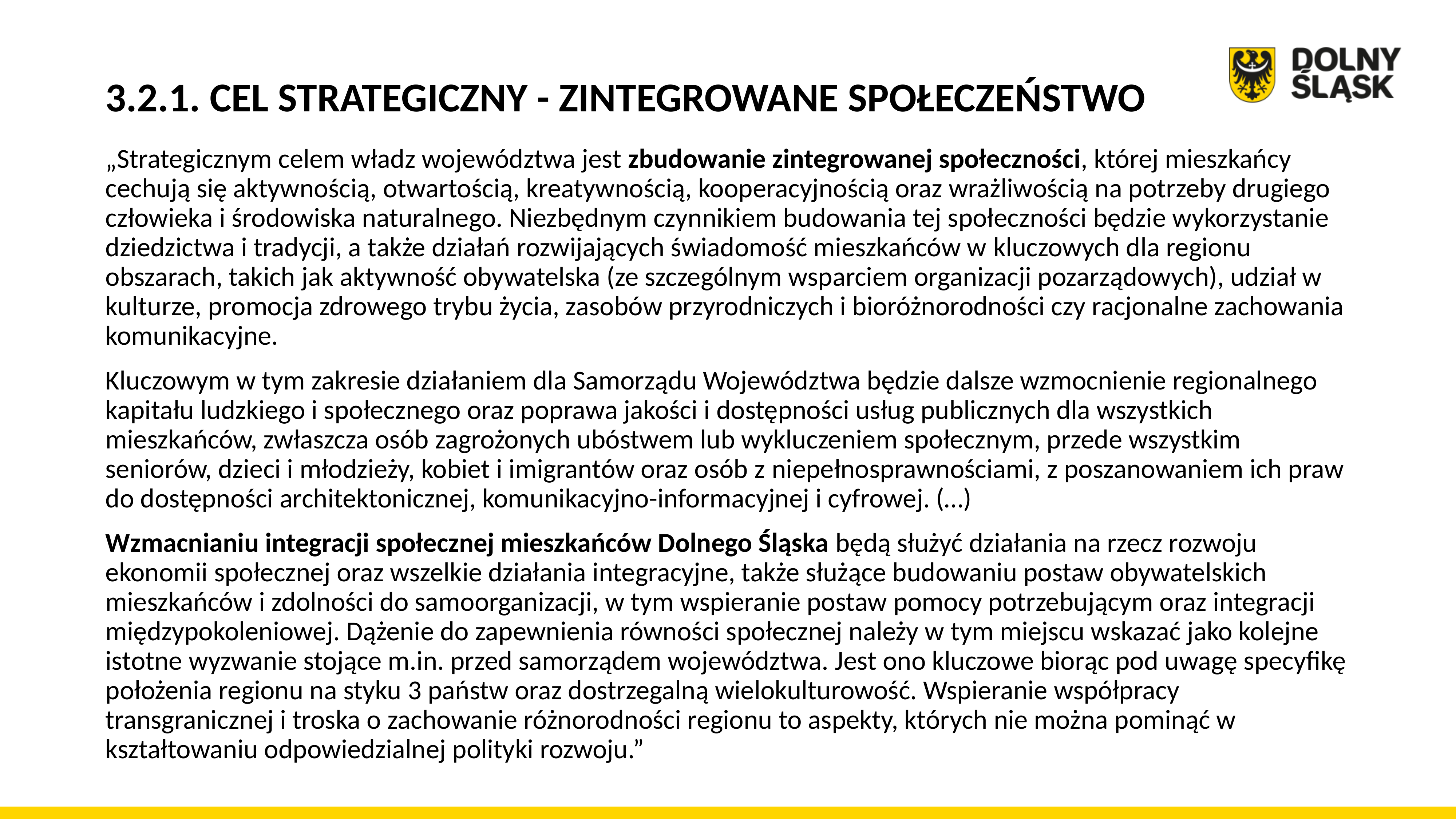

# 3.2.1. CEL STRATEGICZNY - ZINTEGROWANE SPOŁECZEŃSTWO
„Strategicznym celem władz województwa jest zbudowanie zintegrowanej społeczności, której mieszkańcy cechują się aktywnością, otwartością, kreatywnością, kooperacyjnością oraz wrażliwością na potrzeby drugiego człowieka i środowiska naturalnego. Niezbędnym czynnikiem budowania tej społeczności będzie wykorzystanie dziedzictwa i tradycji, a także działań rozwijających świadomość mieszkańców w kluczowych dla regionu obszarach, takich jak aktywność obywatelska (ze szczególnym wsparciem organizacji pozarządowych), udział w kulturze, promocja zdrowego trybu życia, zasobów przyrodniczych i bioróżnorodności czy racjonalne zachowania komunikacyjne.
Kluczowym w tym zakresie działaniem dla Samorządu Województwa będzie dalsze wzmocnienie regionalnego kapitału ludzkiego i społecznego oraz poprawa jakości i dostępności usług publicznych dla wszystkich mieszkańców, zwłaszcza osób zagrożonych ubóstwem lub wykluczeniem społecznym, przede wszystkim seniorów, dzieci i młodzieży, kobiet i imigrantów oraz osób z niepełnosprawnościami, z poszanowaniem ich praw do dostępności architektonicznej, komunikacyjno-informacyjnej i cyfrowej. (…)
Wzmacnianiu integracji społecznej mieszkańców Dolnego Śląska będą służyć działania na rzecz rozwoju ekonomii społecznej oraz wszelkie działania integracyjne, także służące budowaniu postaw obywatelskich mieszkańców i zdolności do samoorganizacji, w tym wspieranie postaw pomocy potrzebującym oraz integracji międzypokoleniowej. Dążenie do zapewnienia równości społecznej należy w tym miejscu wskazać jako kolejne istotne wyzwanie stojące m.in. przed samorządem województwa. Jest ono kluczowe biorąc pod uwagę specyfikę położenia regionu na styku 3 państw oraz dostrzegalną wielokulturowość. Wspieranie współpracy transgranicznej i troska o zachowanie różnorodności regionu to aspekty, których nie można pominąć w kształtowaniu odpowiedzialnej polityki rozwoju.”